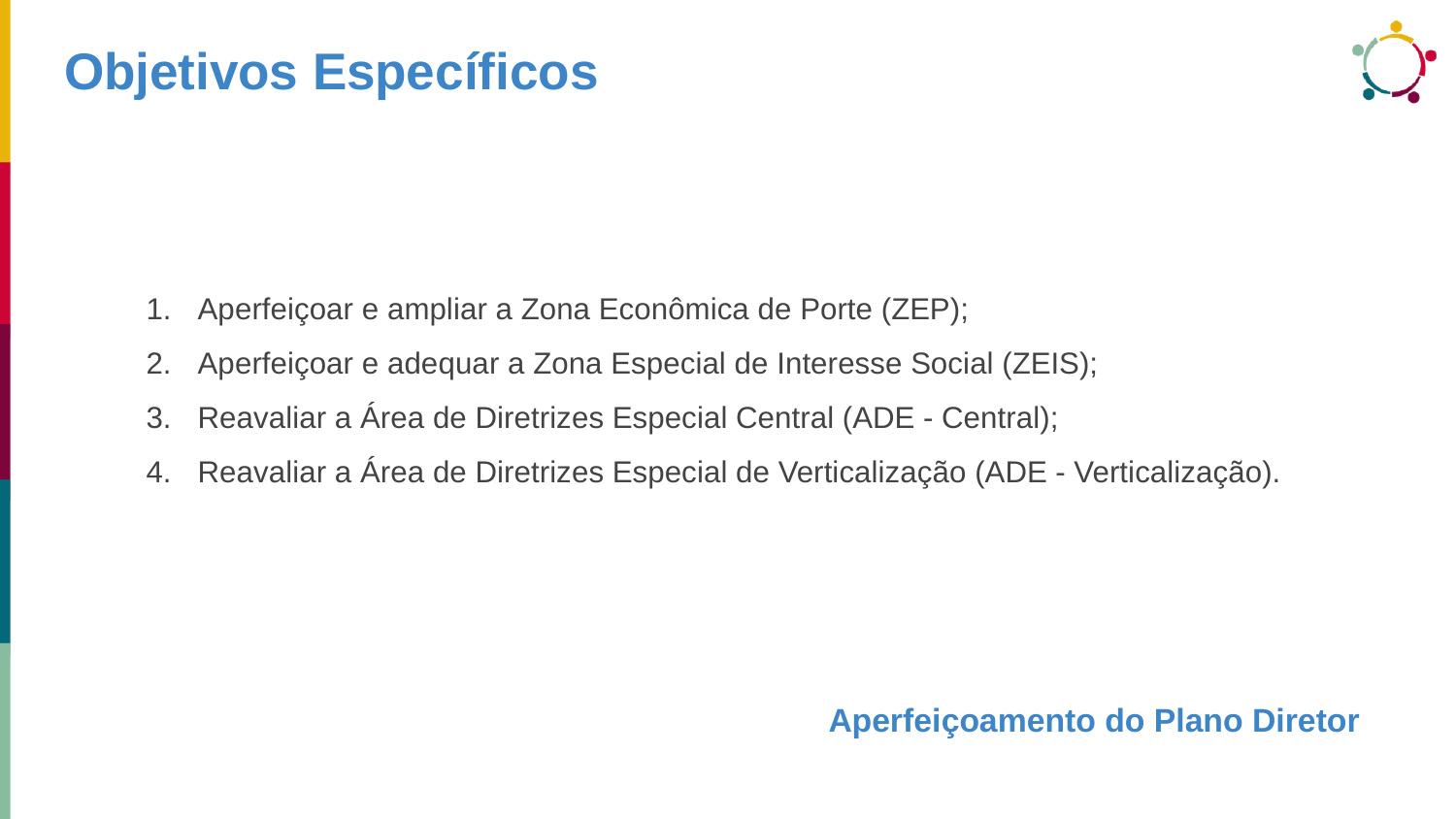

# Objetivos Específicos
Aperfeiçoar e ampliar a Zona Econômica de Porte (ZEP);
Aperfeiçoar e adequar a Zona Especial de Interesse Social (ZEIS);
Reavaliar a Área de Diretrizes Especial Central (ADE - Central);
Reavaliar a Área de Diretrizes Especial de Verticalização (ADE - Verticalização).
Aperfeiçoamento do Plano Diretor